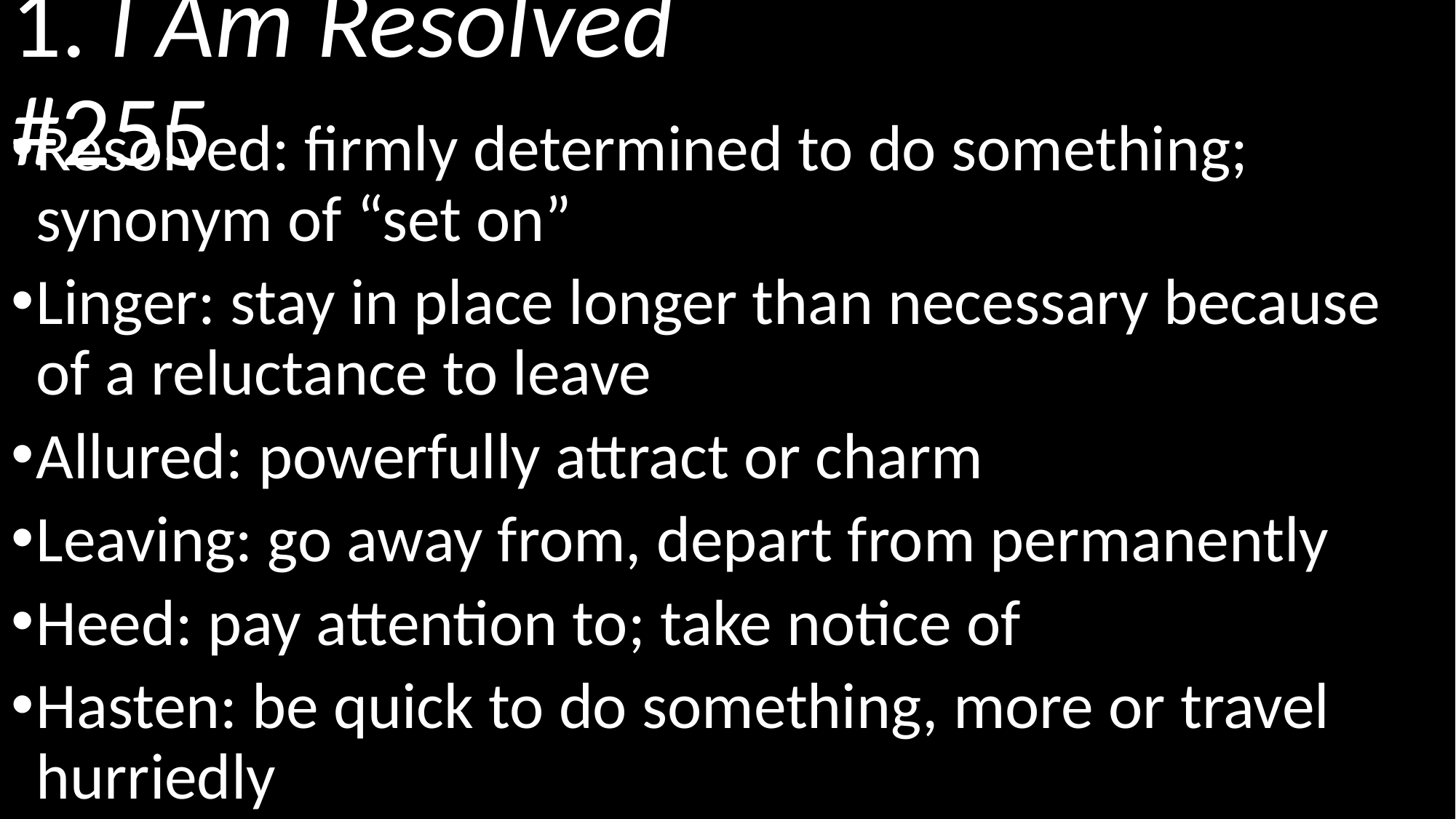

# 1. I Am Resolved					      #255
Resolved: firmly determined to do something; synonym of “set on”
Linger: stay in place longer than necessary because of a reluctance to leave
Allured: powerfully attract or charm
Leaving: go away from, depart from permanently
Heed: pay attention to; take notice of
Hasten: be quick to do something, more or travel hurriedly